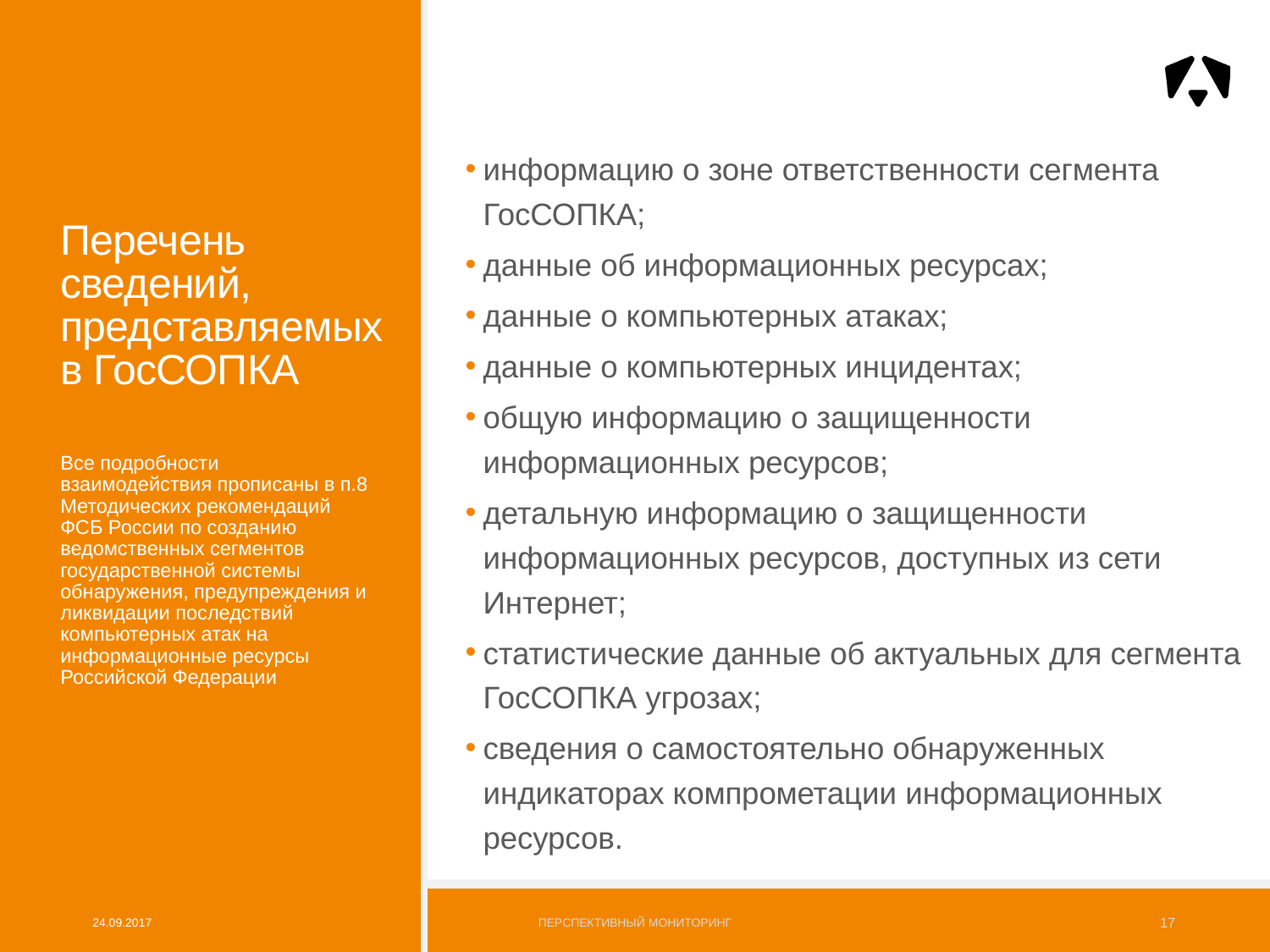

# Перечень сведений, представляемых в ГосСОПКА
информацию о зоне ответственности сегмента ГосСОПКА;
данные об информационных ресурсах;
данные о компьютерных атаках;
данные о компьютерных инцидентах;
общую информацию о защищенности информационных ресурсов;
детальную информацию о защищенности информационных ресурсов, доступных из сети Интернет;
статистические данные об актуальных для сегмента ГосСОПКА угрозах;
сведения о самостоятельно обнаруженных индикаторах компрометации информационных ресурсов.

Все подробности взаимодействия прописаны в п.8 Методических рекомендаций ФСБ России по созданию ведомственных сегментов государственной системы обнаружения, предупреждения и ликвидации последствий компьютерных атак на информационные ресурсы Российской Федерации
24.09.2017
Перспективный мониторинг
17